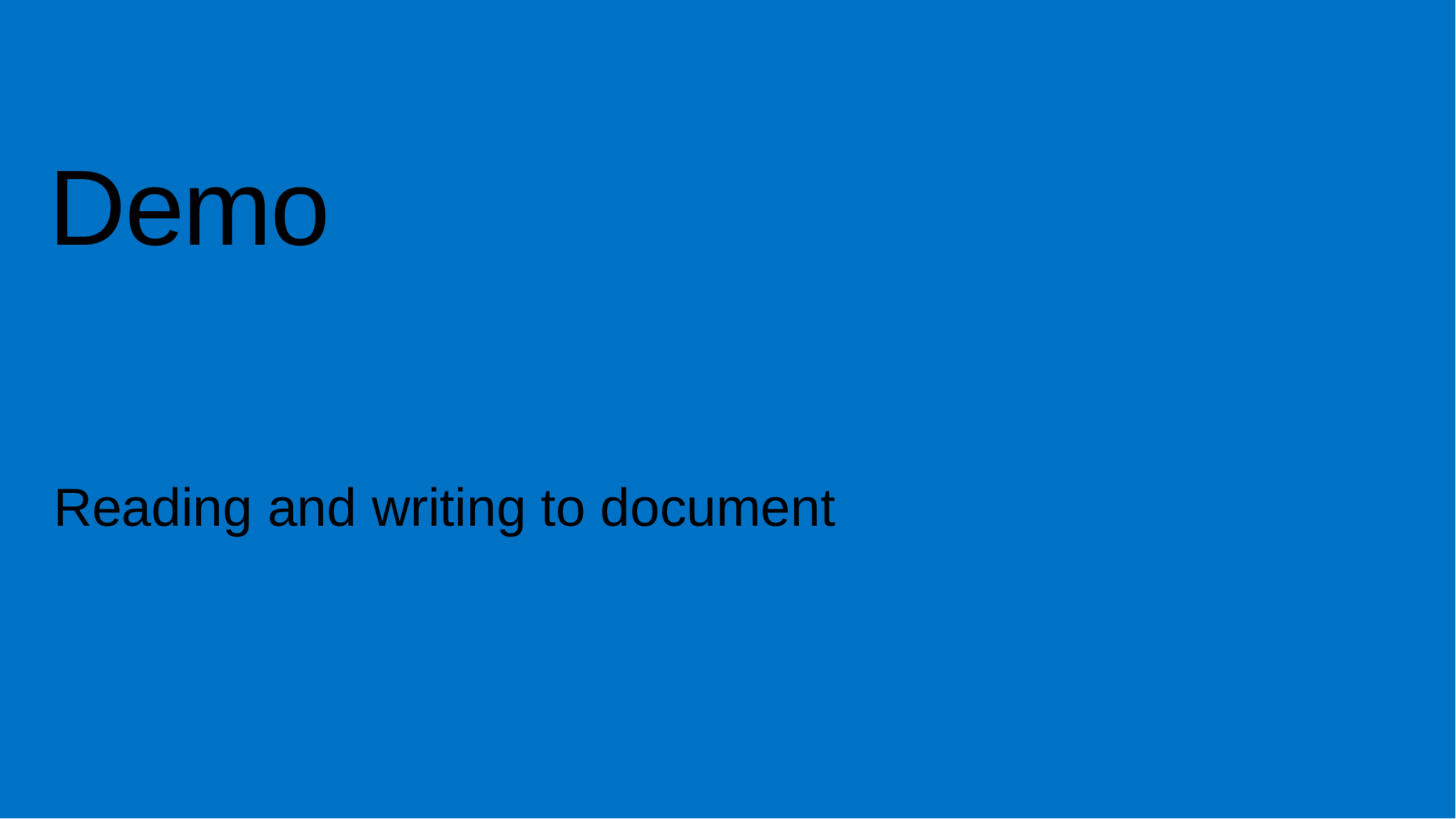

# Demo
Reading and writing to document